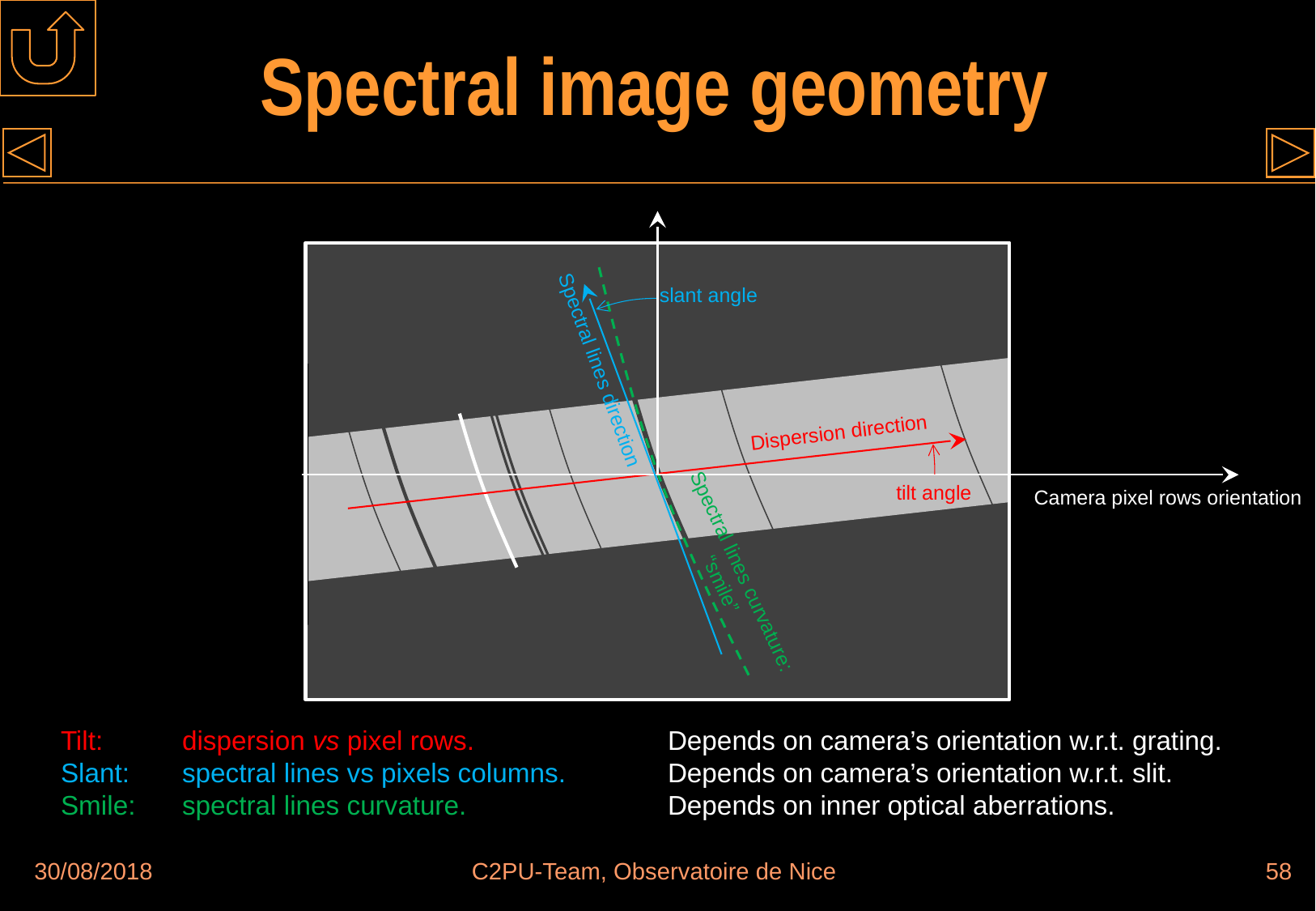

# Spectral image geometry

slant angle

Spectral lines direction
Dispersion direction
tilt angle
Camera pixel rows orientation
Spectral lines curvature:
 “smile”
Tilt:	dispersion vs pixel rows.		Depends on camera’s orientation w.r.t. grating.
Slant:	spectral lines vs pixels columns. 	Depends on camera’s orientation w.r.t. slit.
Smile:	spectral lines curvature.		Depends on inner optical aberrations.

30/08/2018
C2PU-Team, Observatoire de Nice
58